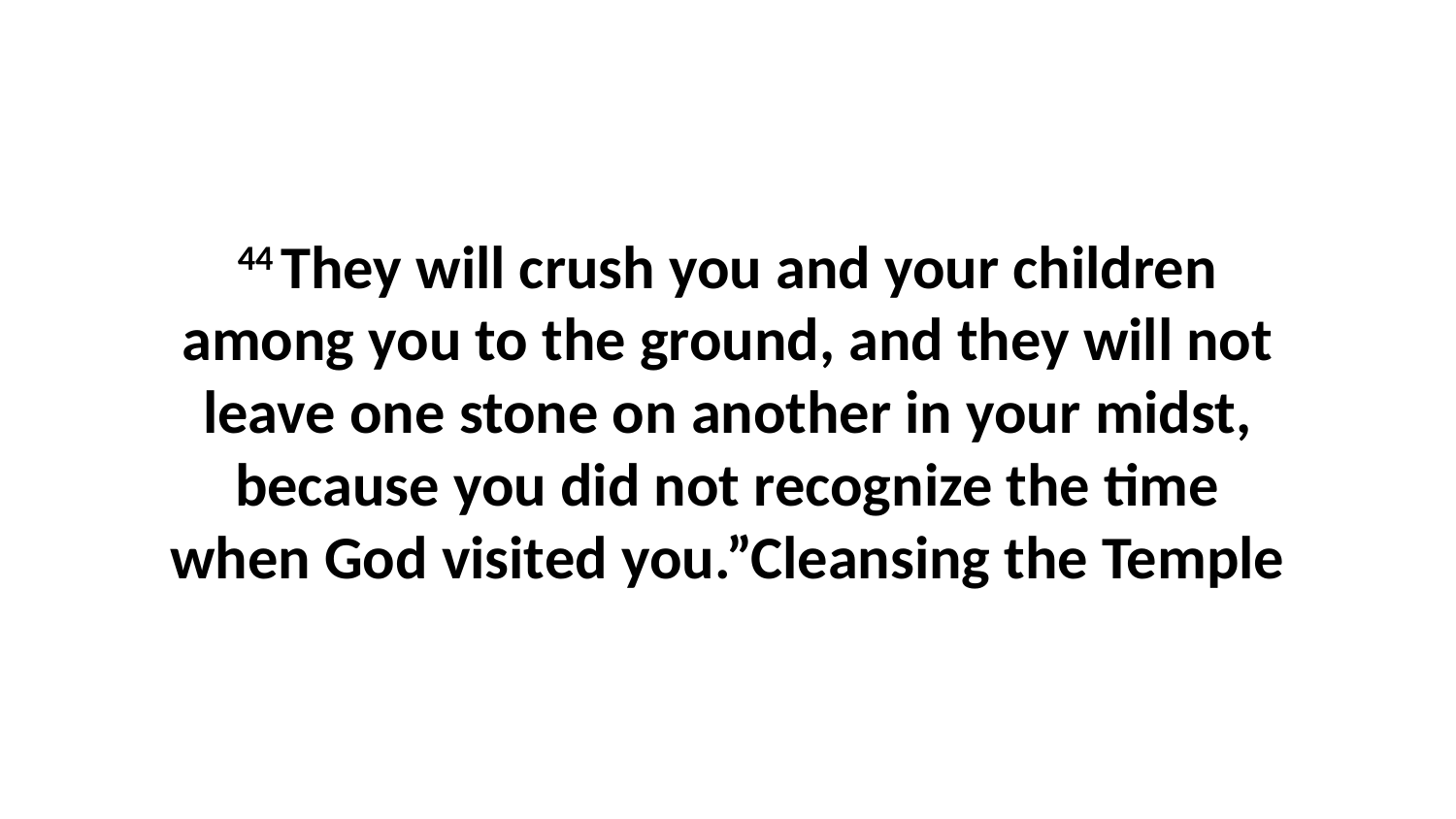

44 They will crush you and your children among you to the ground, and they will not leave one stone on another in your midst, because you did not recognize the time when God visited you.”Cleansing the Temple